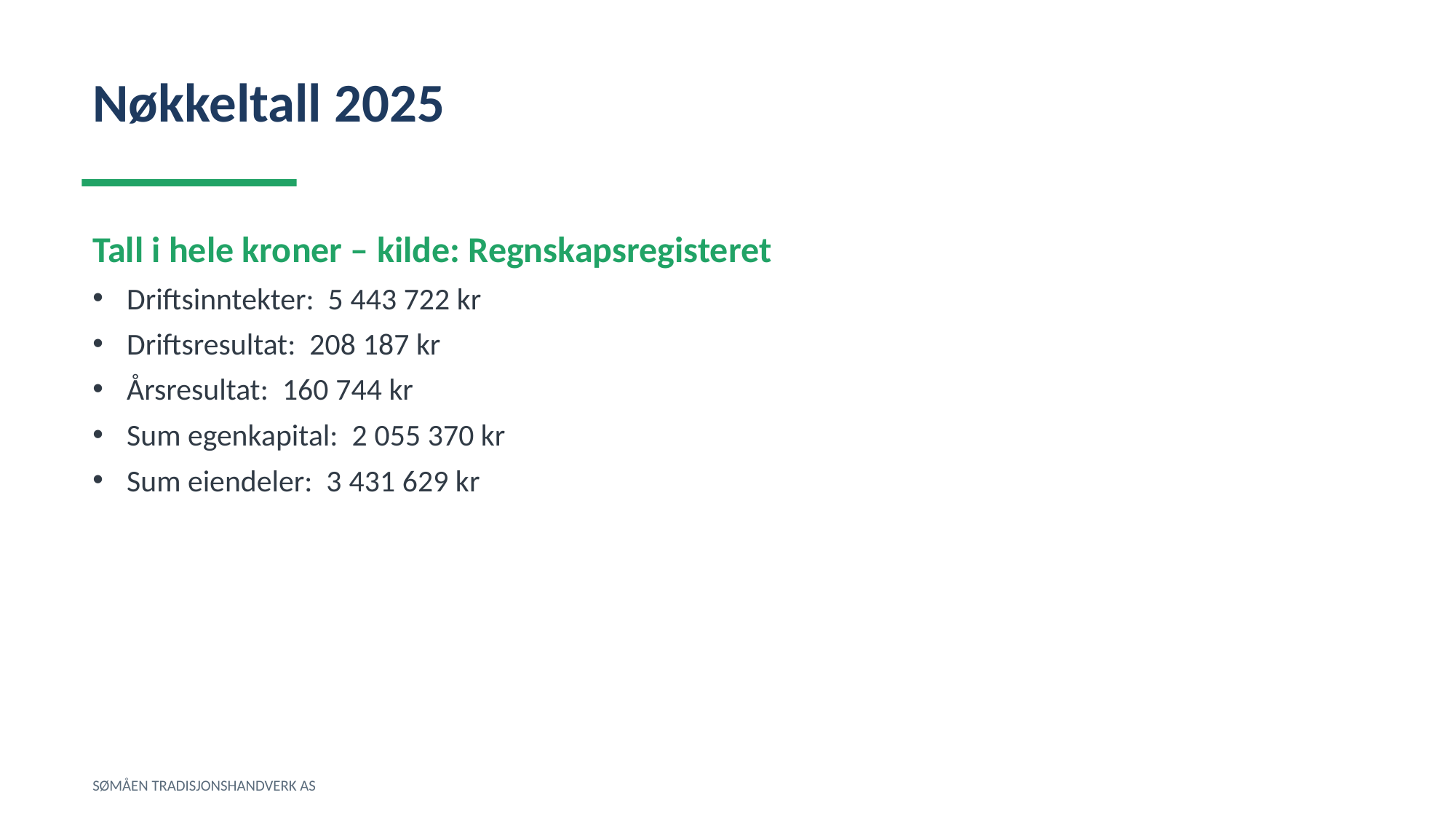

Nøkkeltall 2025

Tall i hele kroner – kilde: Regnskapsregisteret
Driftsinntekter:  5 443 722 kr
Driftsresultat:  208 187 kr
Årsresultat:  160 744 kr
Sum egenkapital:  2 055 370 kr
Sum eiendeler:  3 431 629 kr
SØMÅEN TRADISJONSHANDVERK AS